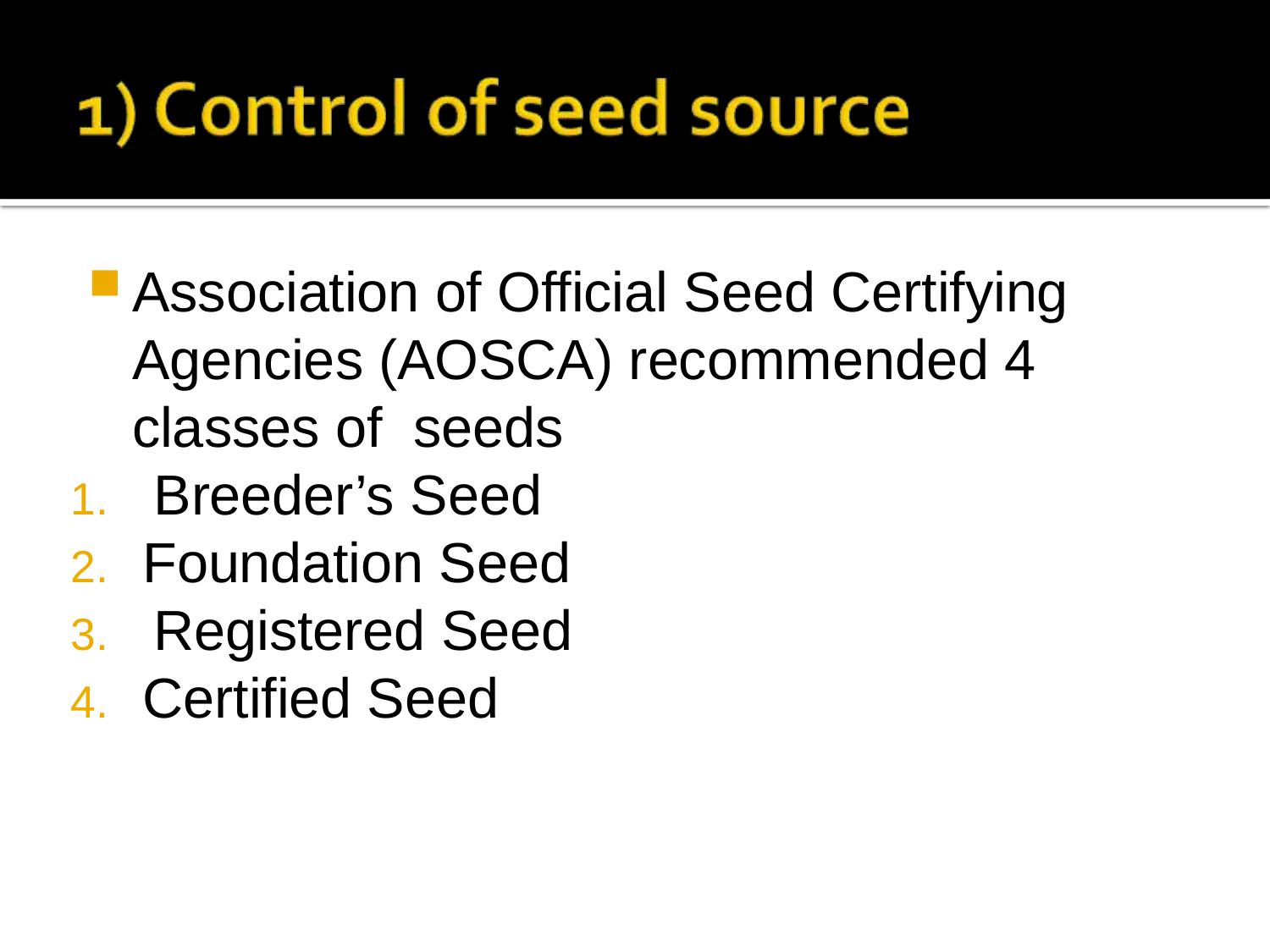

Association of Official Seed Certifying  Agencies (AOSCA) recommended 4 classes of  seeds
Breeder’s Seed
Foundation Seed
Registered Seed
Certified Seed